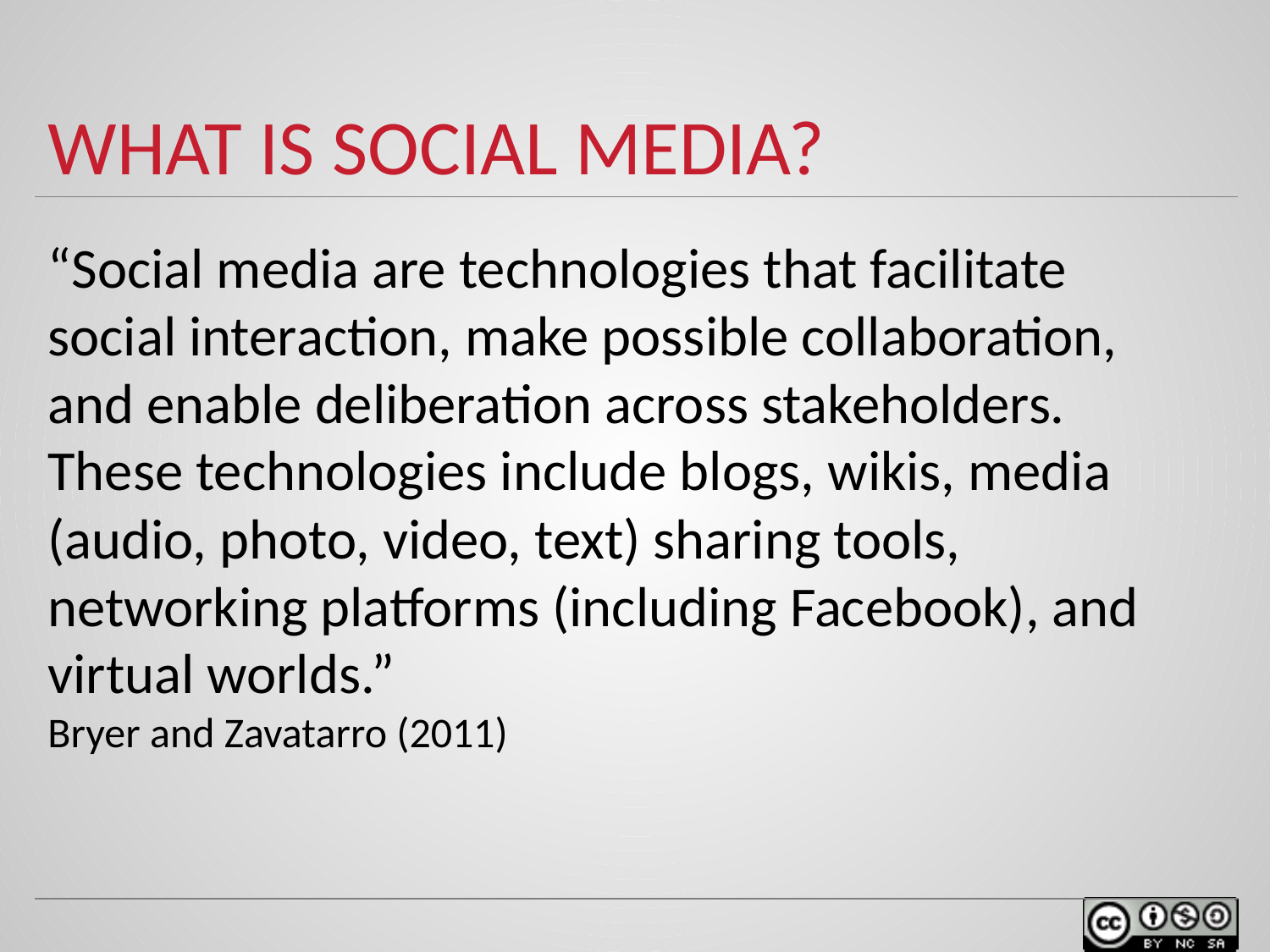

# WHAT IS SOCIAL MEDIA?
“Social media are technologies that facilitate social interaction, make possible collaboration, and enable deliberation across stakeholders. These technologies include blogs, wikis, media (audio, photo, video, text) sharing tools, networking platforms (including Facebook), and virtual worlds.”
Bryer and Zavatarro (2011)